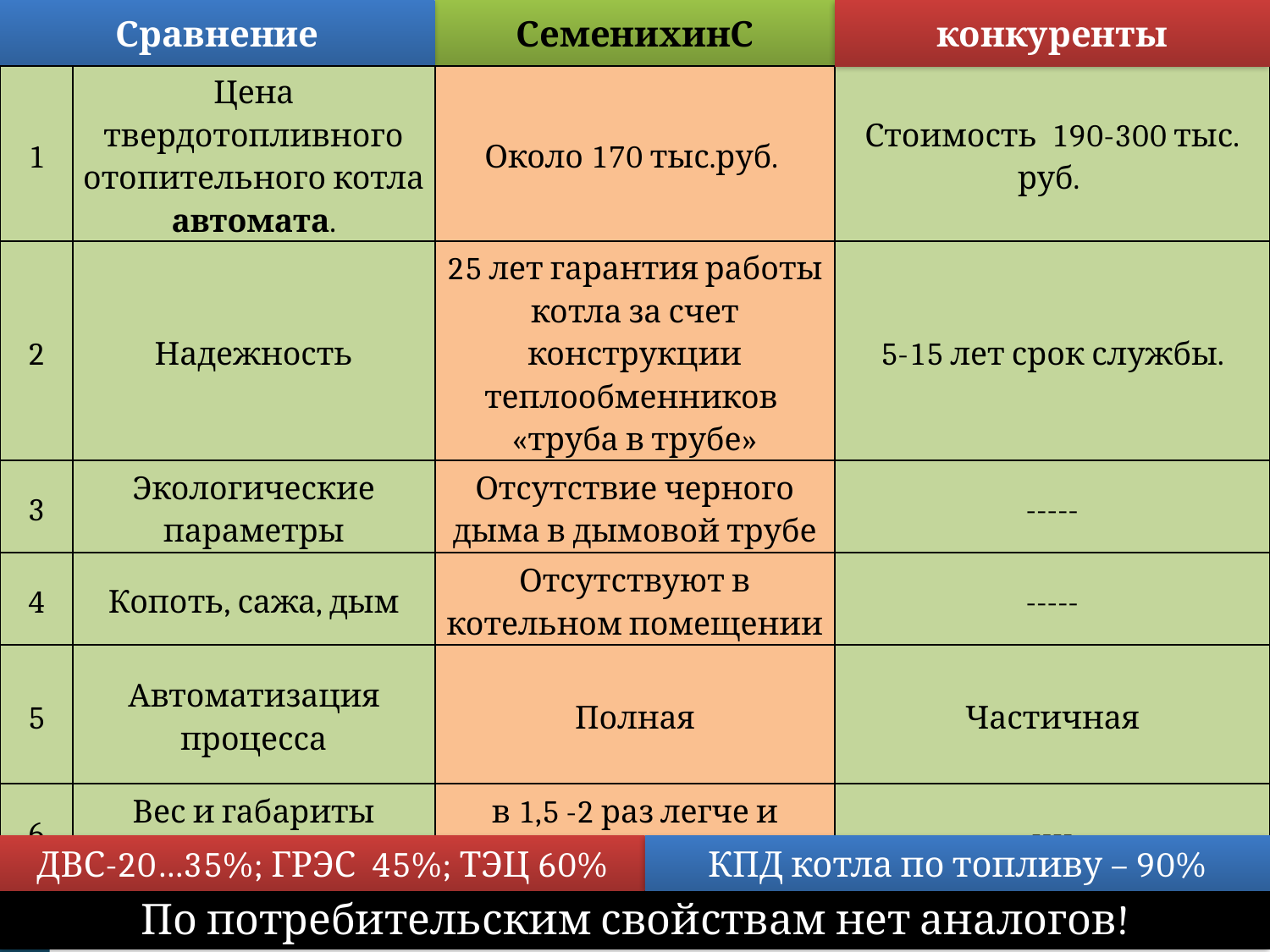

Сравнение
СеменихинС
конкуренты
| 1 | Цена твердотопливного отопительного котла автомата. | Около 170 тыс.руб. | Стоимость 190-300 тыс. руб. |
| --- | --- | --- | --- |
| 2 | Надежность | 25 лет гарантия работы котла за счет конструкции теплообменников «труба в трубе» | 5-15 лет срок службы. |
| 3 | Экологические параметры | Отсутствие черного дыма в дымовой трубе | ----- |
| 4 | Копоть, сажа, дым | Отсутствуют в котельном помещении | ----- |
| 5 | Автоматизация процесса | Полная | Частичная |
| 6 | Вес и габариты отопительного котла | в 1,5 -2 раз легче и меньше в габаритах | ---- |
ДВС-20…35%; ГРЭС ­ 45%; ТЭЦ ­60%
КПД котла по топливу – 90%
По потребительским свойствам нет аналогов!